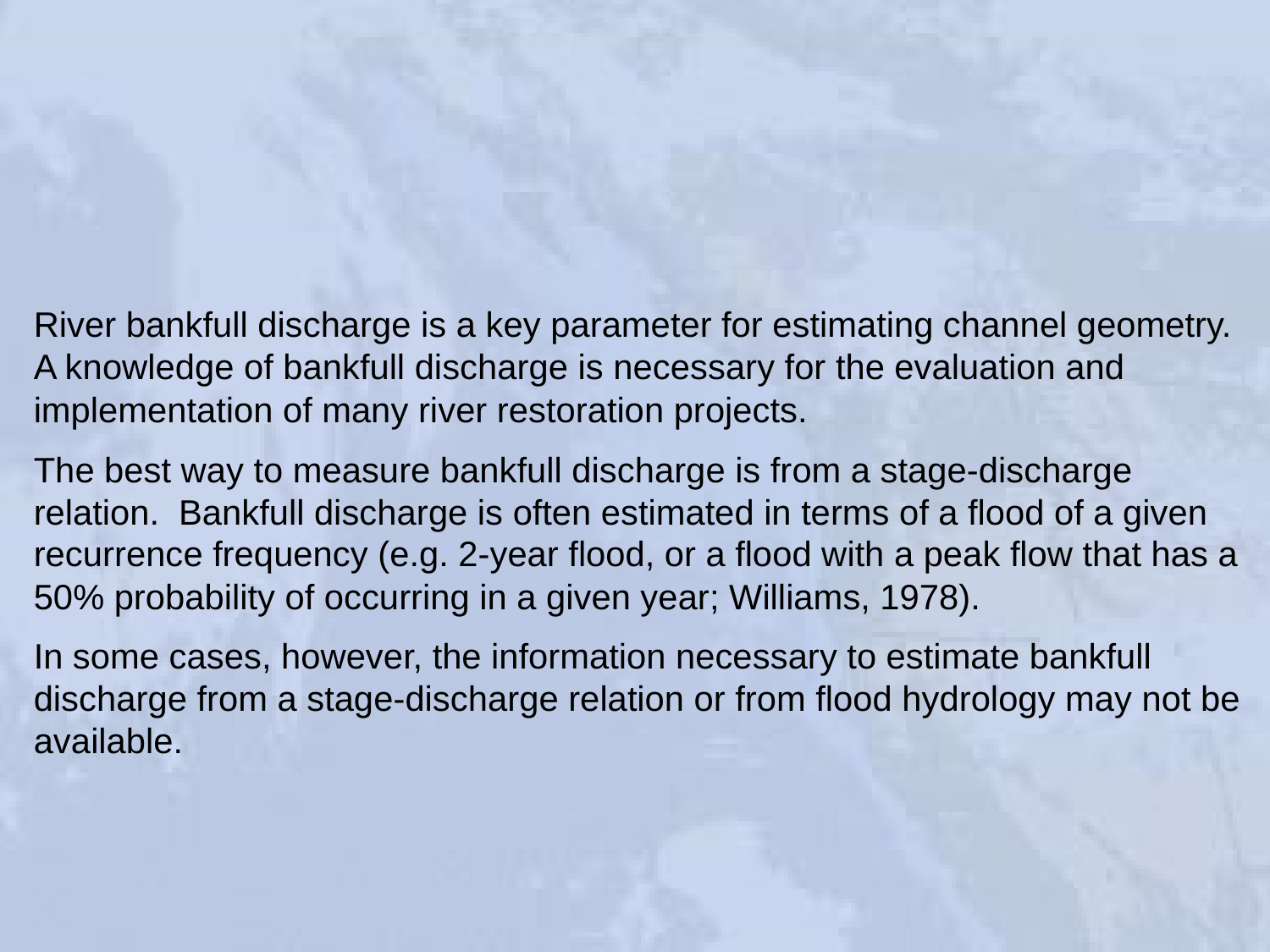

River bankfull discharge is a key parameter for estimating channel geometry.  A knowledge of bankfull discharge is necessary for the evaluation and implementation of many river restoration projects.
The best way to measure bankfull discharge is from a stage-discharge relation.  Bankfull discharge is often estimated in terms of a flood of a given recurrence frequency (e.g. 2-year flood, or a flood with a peak flow that has a 50% probability of occurring in a given year; Williams, 1978).
In some cases, however, the information necessary to estimate bankfull discharge from a stage-discharge relation or from flood hydrology may not be available.